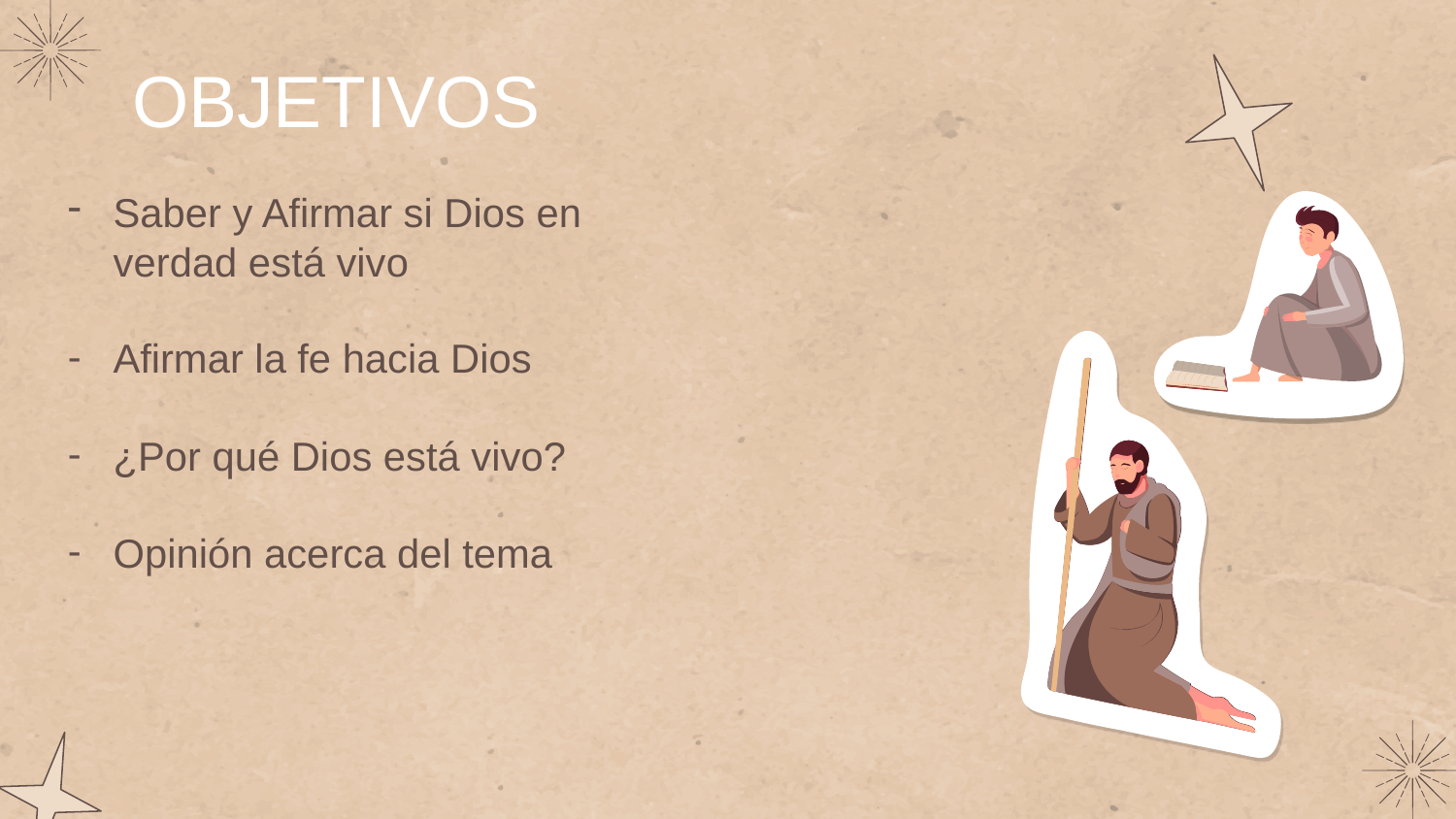

OBJETIVOS

Saber y Afirmar si Dios en verdad está vivo

Afirmar la fe hacia Dios

¿Por qué Dios está vivo?

Opinión acerca del tema